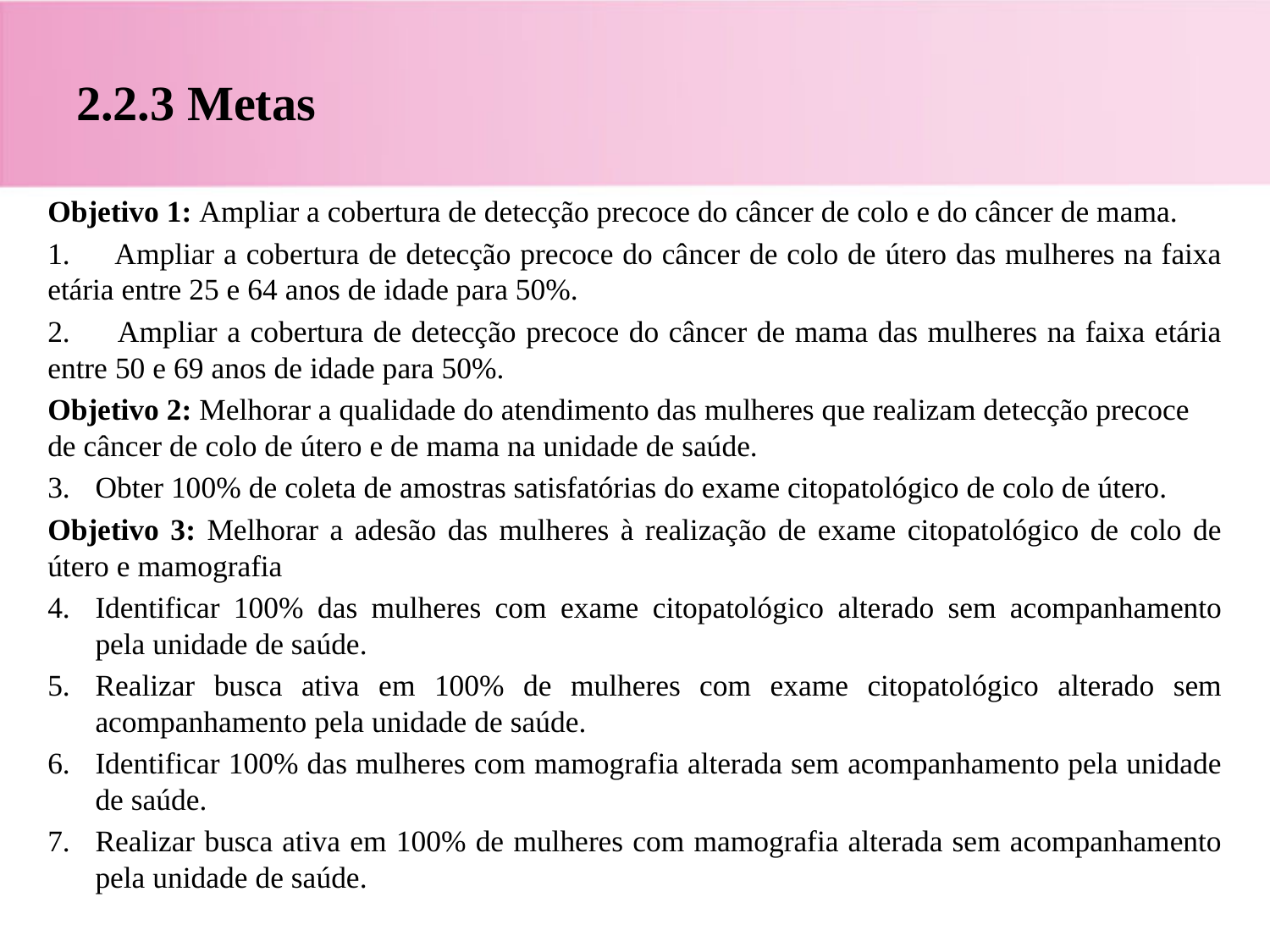

# 2.2.3 Metas
Objetivo 1: Ampliar a cobertura de detecção precoce do câncer de colo e do câncer de mama.
1.     Ampliar a cobertura de detecção precoce do câncer de colo de útero das mulheres na faixa etária entre 25 e 64 anos de idade para 50%.
2.     Ampliar a cobertura de detecção precoce do câncer de mama das mulheres na faixa etária entre 50 e 69 anos de idade para 50%.
Objetivo 2: Melhorar a qualidade do atendimento das mulheres que realizam detecção precoce de câncer de colo de útero e de mama na unidade de saúde.
Obter 100% de coleta de amostras satisfatórias do exame citopatológico de colo de útero.
Objetivo 3: Melhorar a adesão das mulheres à realização de exame citopatológico de colo de útero e mamografia
Identificar 100% das mulheres com exame citopatológico alterado sem acompanhamento pela unidade de saúde.
Realizar busca ativa em 100% de mulheres com exame citopatológico alterado sem acompanhamento pela unidade de saúde.
Identificar 100% das mulheres com mamografia alterada sem acompanhamento pela unidade de saúde.
Realizar busca ativa em 100% de mulheres com mamografia alterada sem acompanhamento pela unidade de saúde.